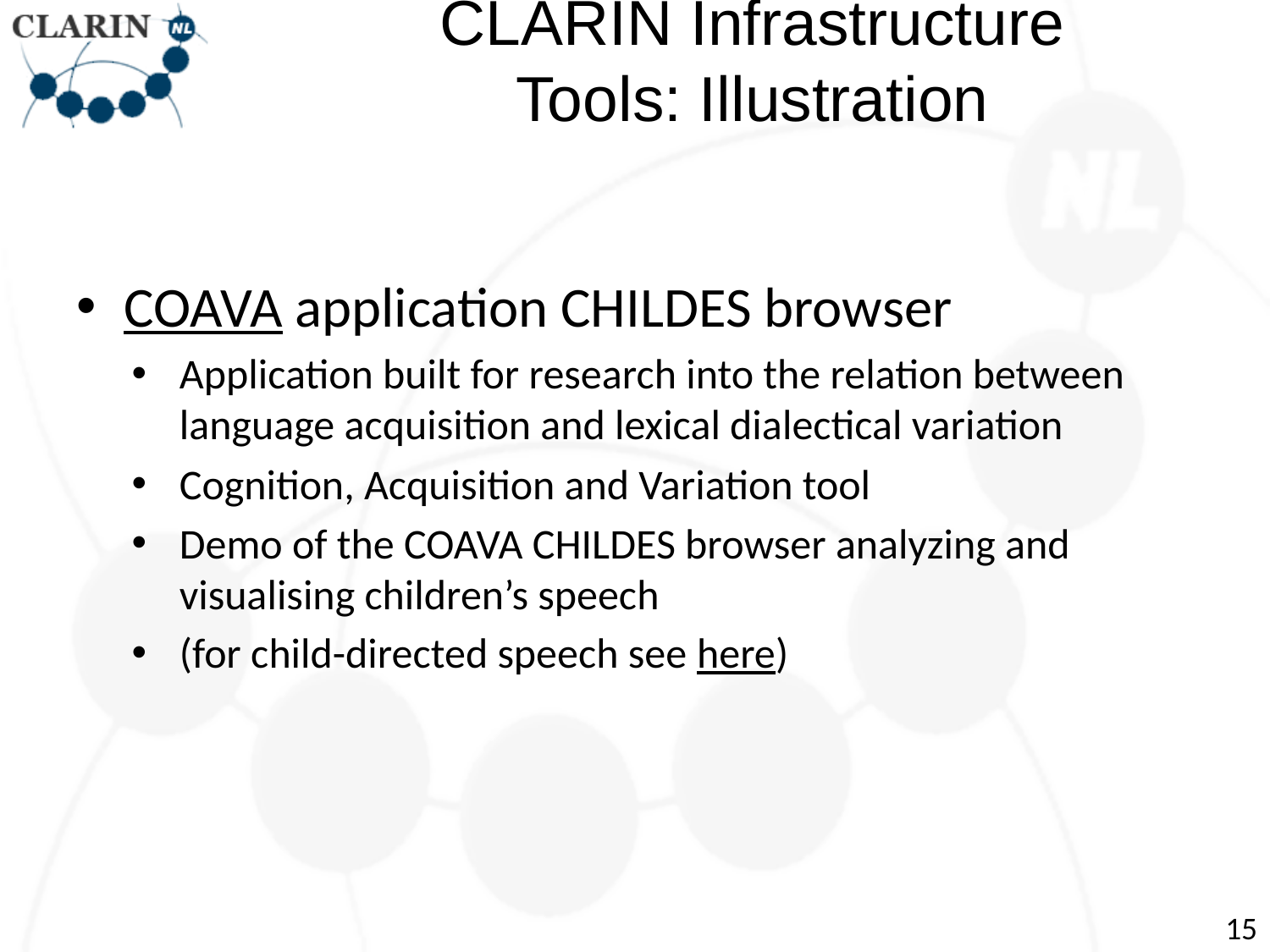

# CLARIN Infrastructure Tools: Illustration
COAVA application CHILDES browser
Application built for research into the relation between language acquisition and lexical dialectical variation
Cognition, Acquisition and Variation tool
Demo of the COAVA CHILDES browser analyzing and visualising children’s speech
(for child-directed speech see here)
15